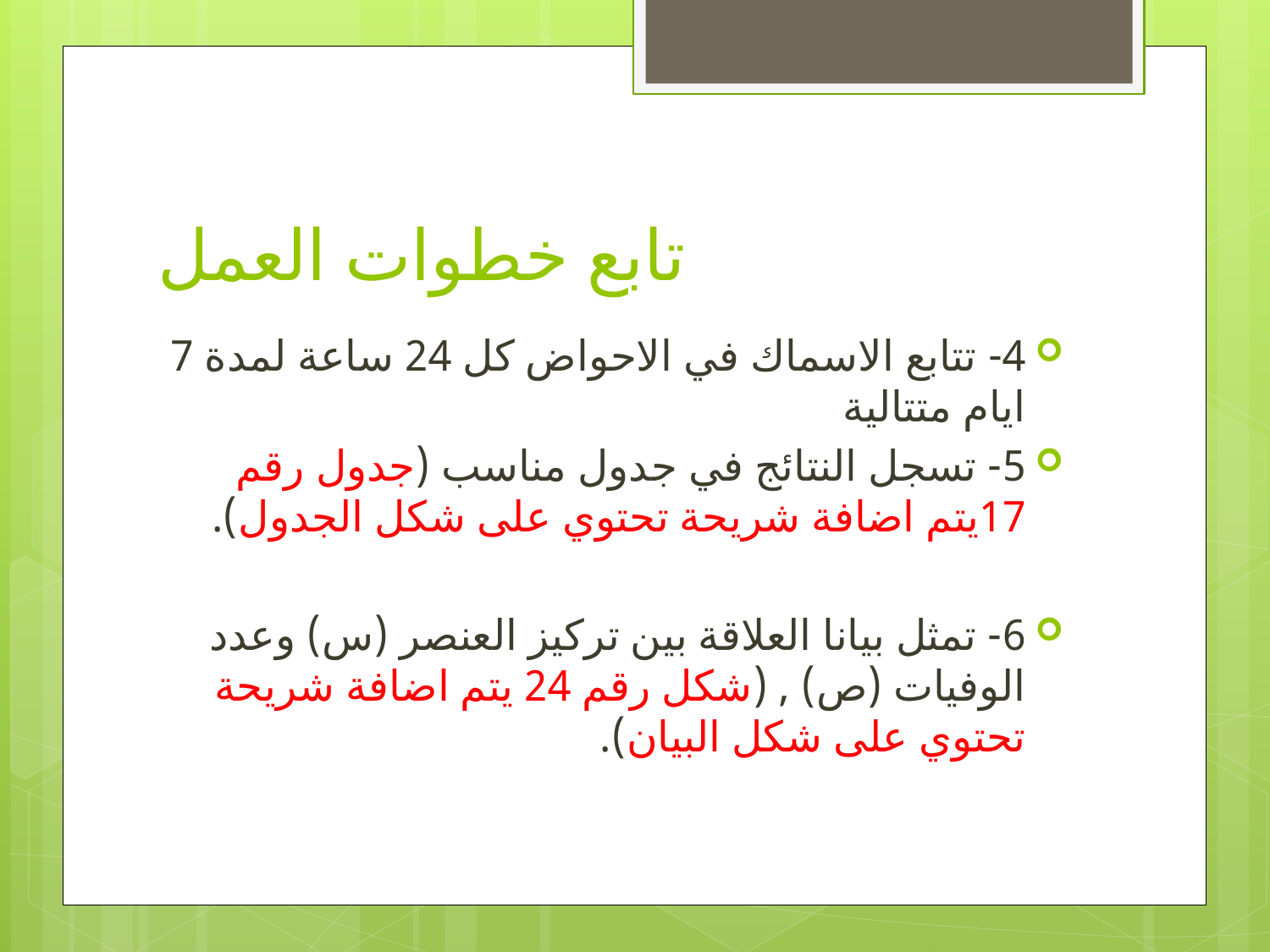

# تابع خطوات العمل
4- تتابع الاسماك في الاحواض كل 24 ساعة لمدة 7 ايام متتالية
5- تسجل النتائج في جدول مناسب (جدول رقم 17يتم اضافة شريحة تحتوي على شكل الجدول).

6- تمثل بيانا العلاقة بين تركيز العنصر (س) وعدد الوفيات (ص) , (شكل رقم 24 يتم اضافة شريحة تحتوي على شكل البيان).